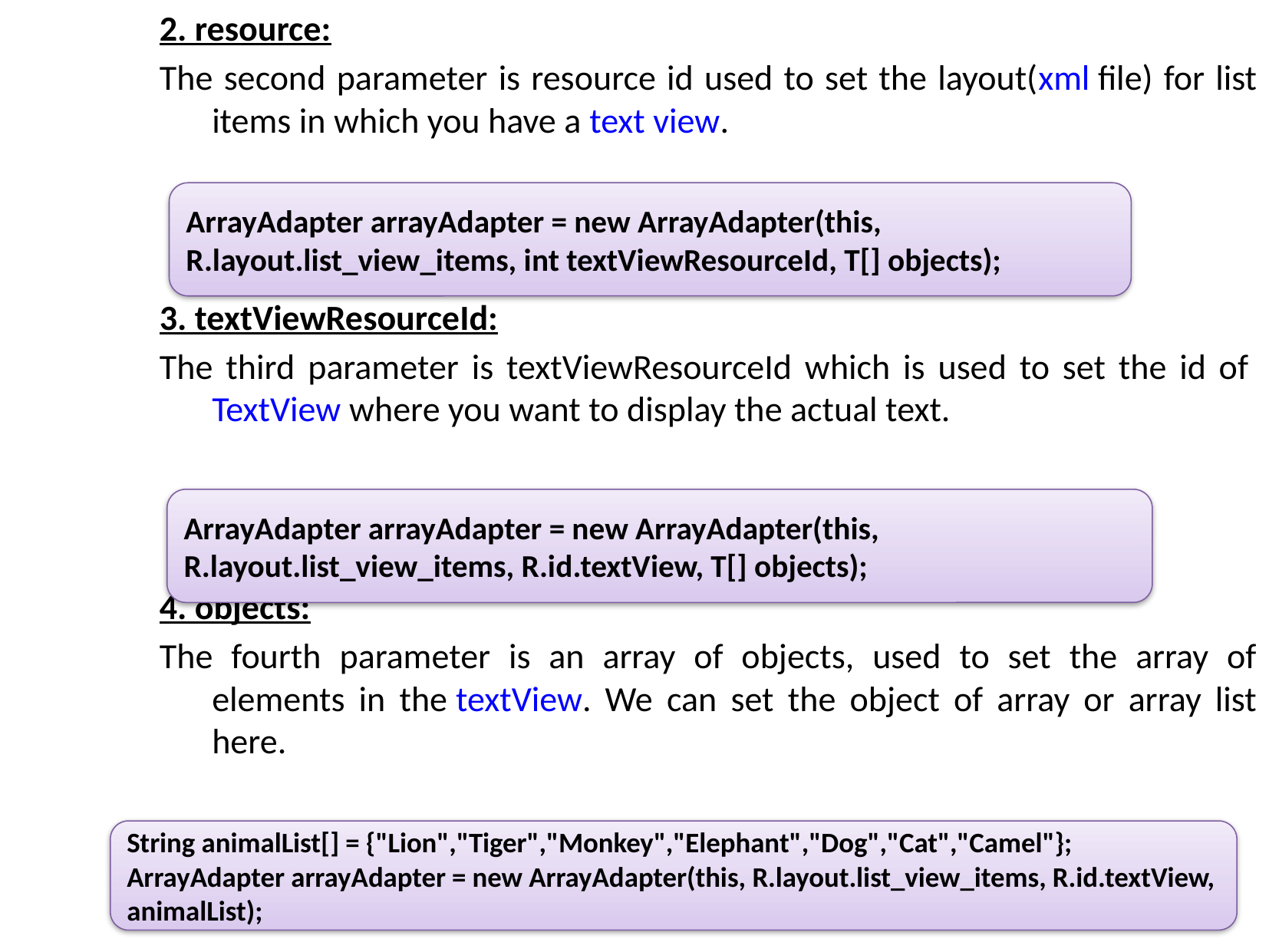

2. resource:
The second parameter is resource id used to set the layout(xml file) for list items in which you have a text view.

3. textViewResourceId:
The third parameter is textViewResourceId which is used to set the id of TextView where you want to display the actual text.

4. objects:
The fourth parameter is an array of objects, used to set the array of elements in the textView. We can set the object of array or array list here.
ArrayAdapter arrayAdapter = new ArrayAdapter(this, R.layout.list_view_items, int textViewResourceId, T[] objects);
ArrayAdapter arrayAdapter = new ArrayAdapter(this, R.layout.list_view_items, R.id.textView, T[] objects);
String animalList[] = {"Lion","Tiger","Monkey","Elephant","Dog","Cat","Camel"};
ArrayAdapter arrayAdapter = new ArrayAdapter(this, R.layout.list_view_items, R.id.textView, animalList);